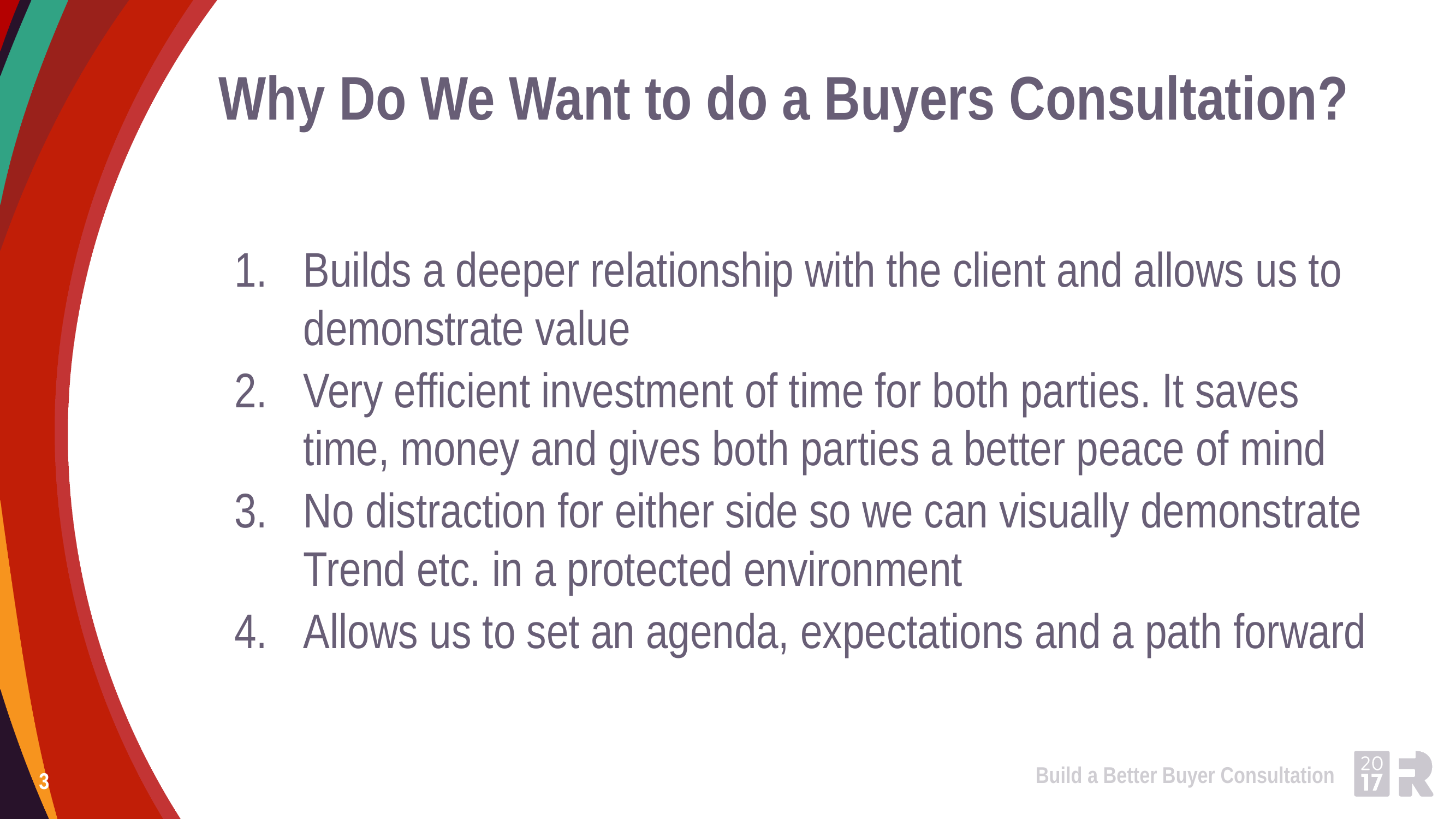

# Why Do We Want to do a Buyers Consultation?
Builds a deeper relationship with the client and allows us to demonstrate value
Very efficient investment of time for both parties. It saves time, money and gives both parties a better peace of mind
No distraction for either side so we can visually demonstrate Trend etc. in a protected environment
Allows us to set an agenda, expectations and a path forward

Build a Better Buyer Consultation
3